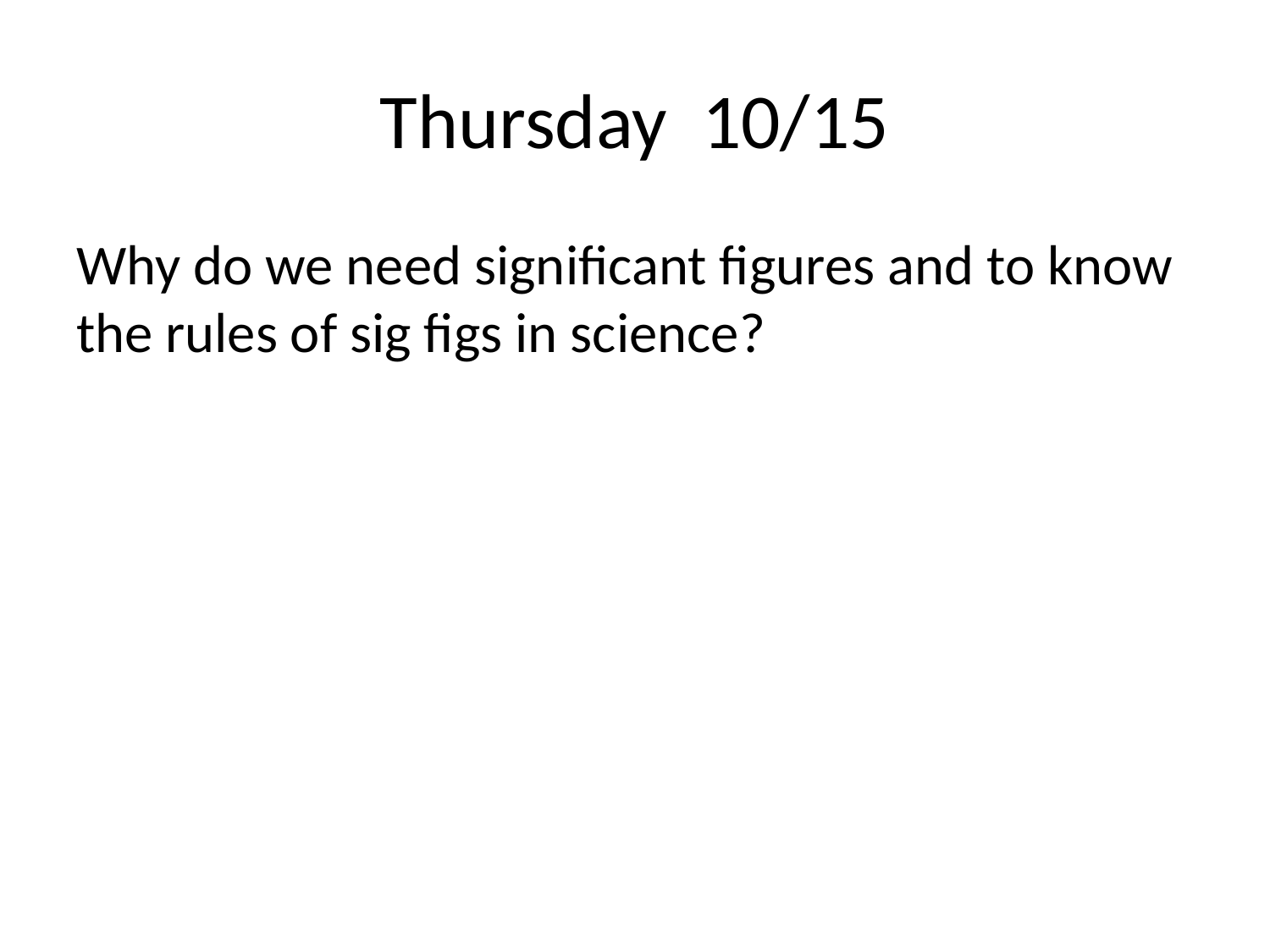

# Thursday  10/15
Why do we need significant figures and to know the rules of sig figs in science?